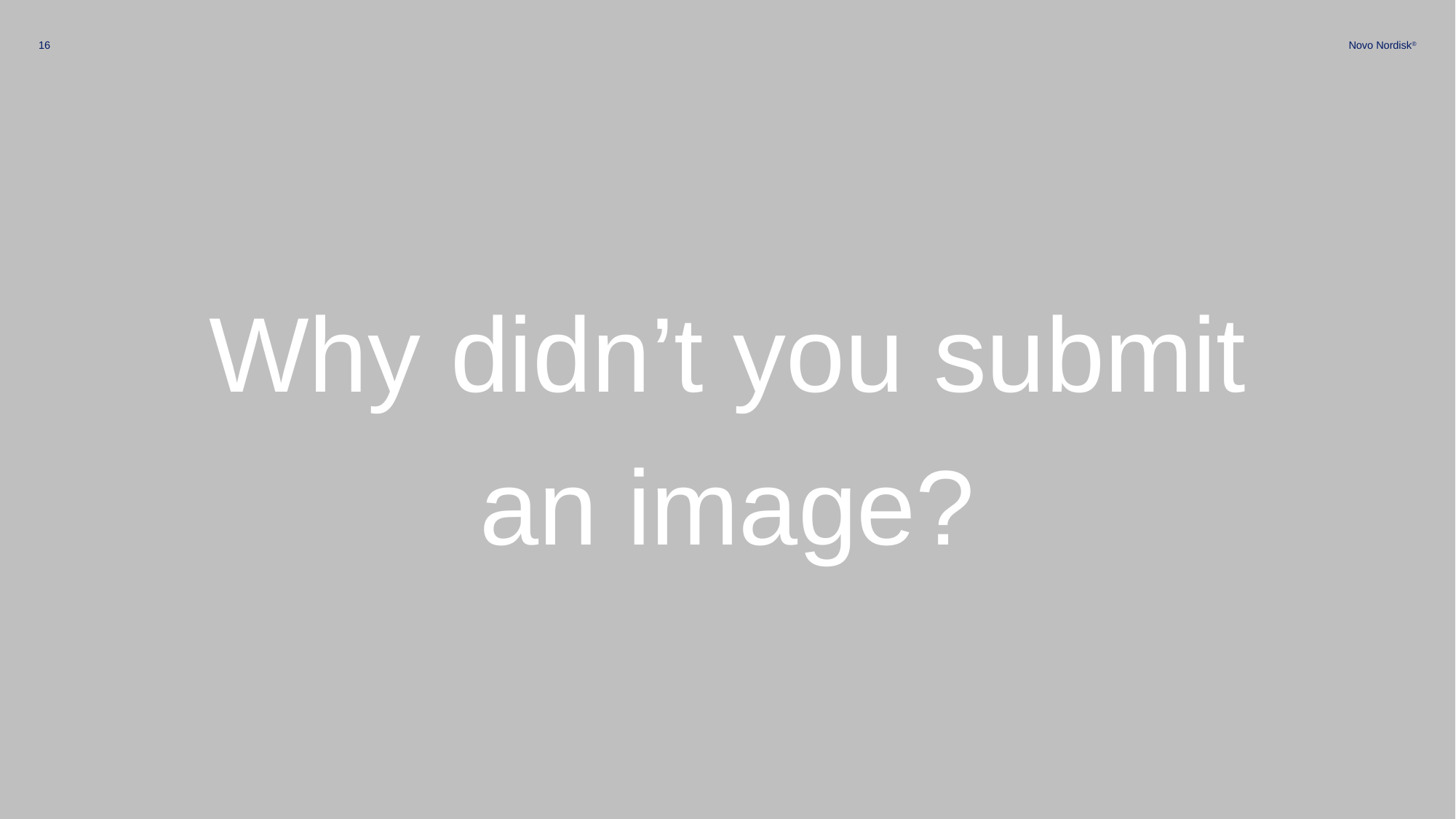

16
Why didn’t you submit an image?